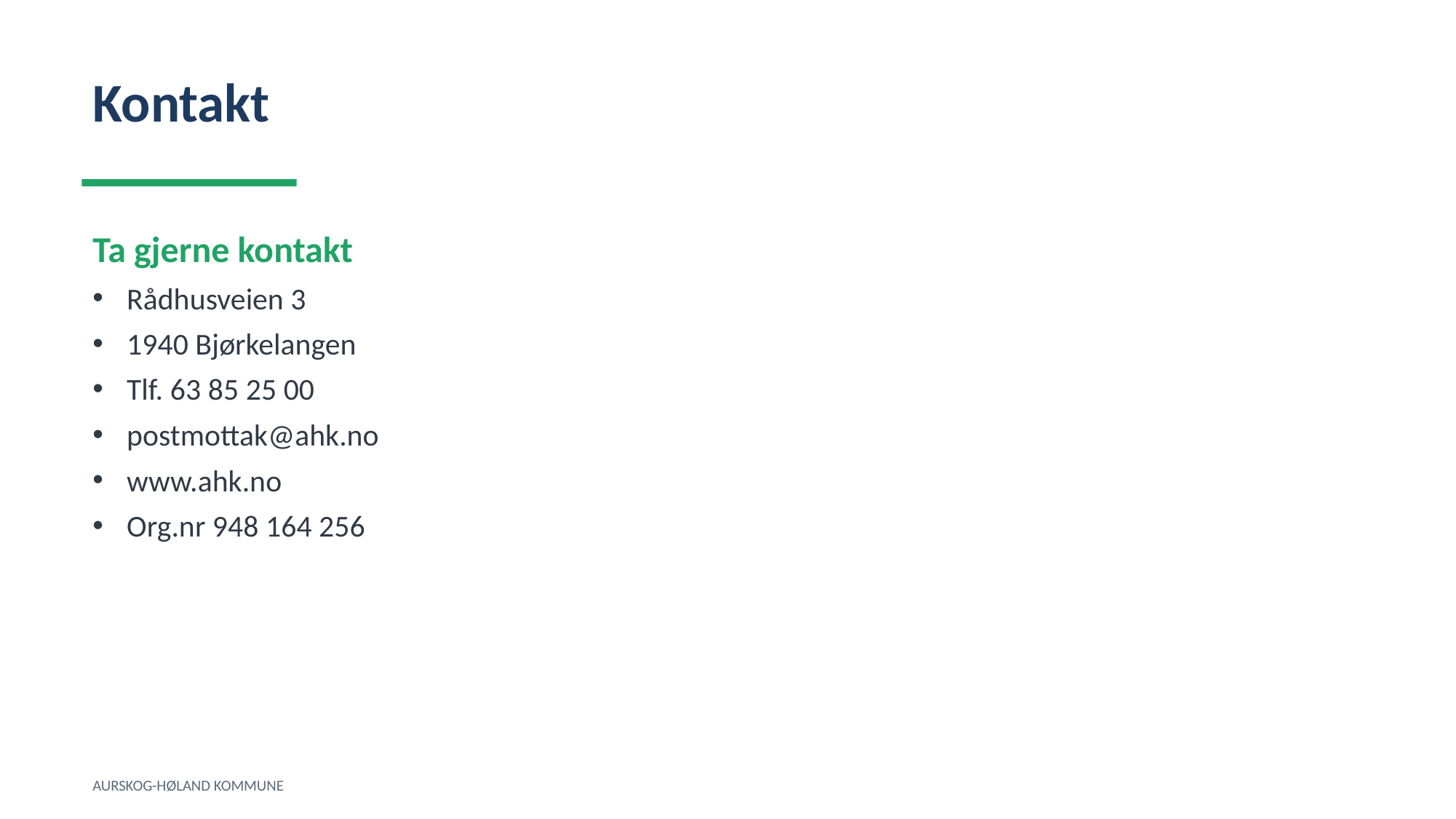

Kontakt

Ta gjerne kontakt
Rådhusveien 3
1940 Bjørkelangen
Tlf. 63 85 25 00
postmottak@ahk.no
www.ahk.no
Org.nr 948 164 256
AURSKOG-HØLAND KOMMUNE